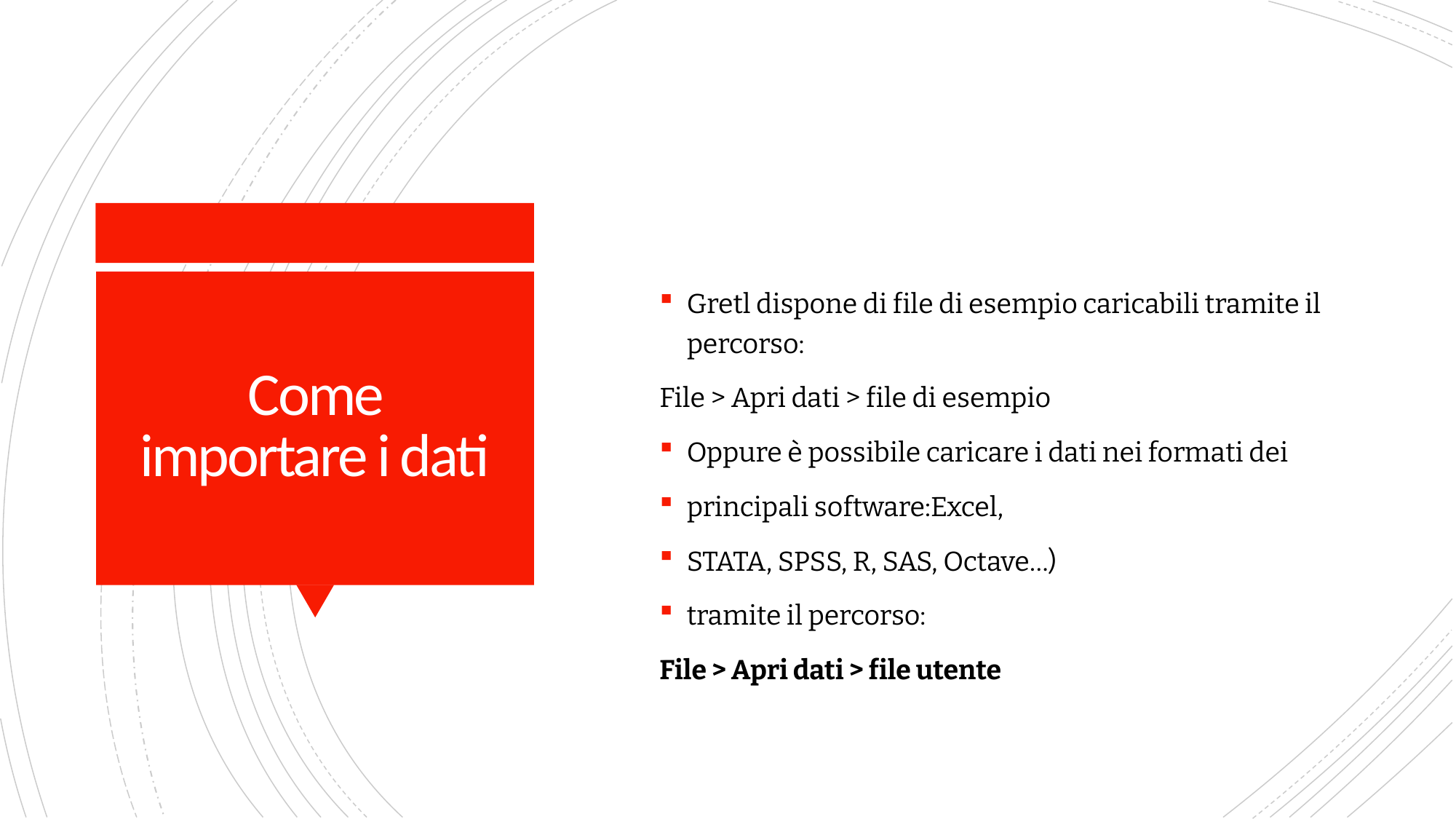

Gretl dispone di file di esempio caricabili tramite il percorso:
File > Apri dati > file di esempio
Oppure è possibile caricare i dati nei formati dei
principali software:Excel,
STATA, SPSS, R, SAS, Octave…)
tramite il percorso:
File > Apri dati > file utente
# Come importare i dati